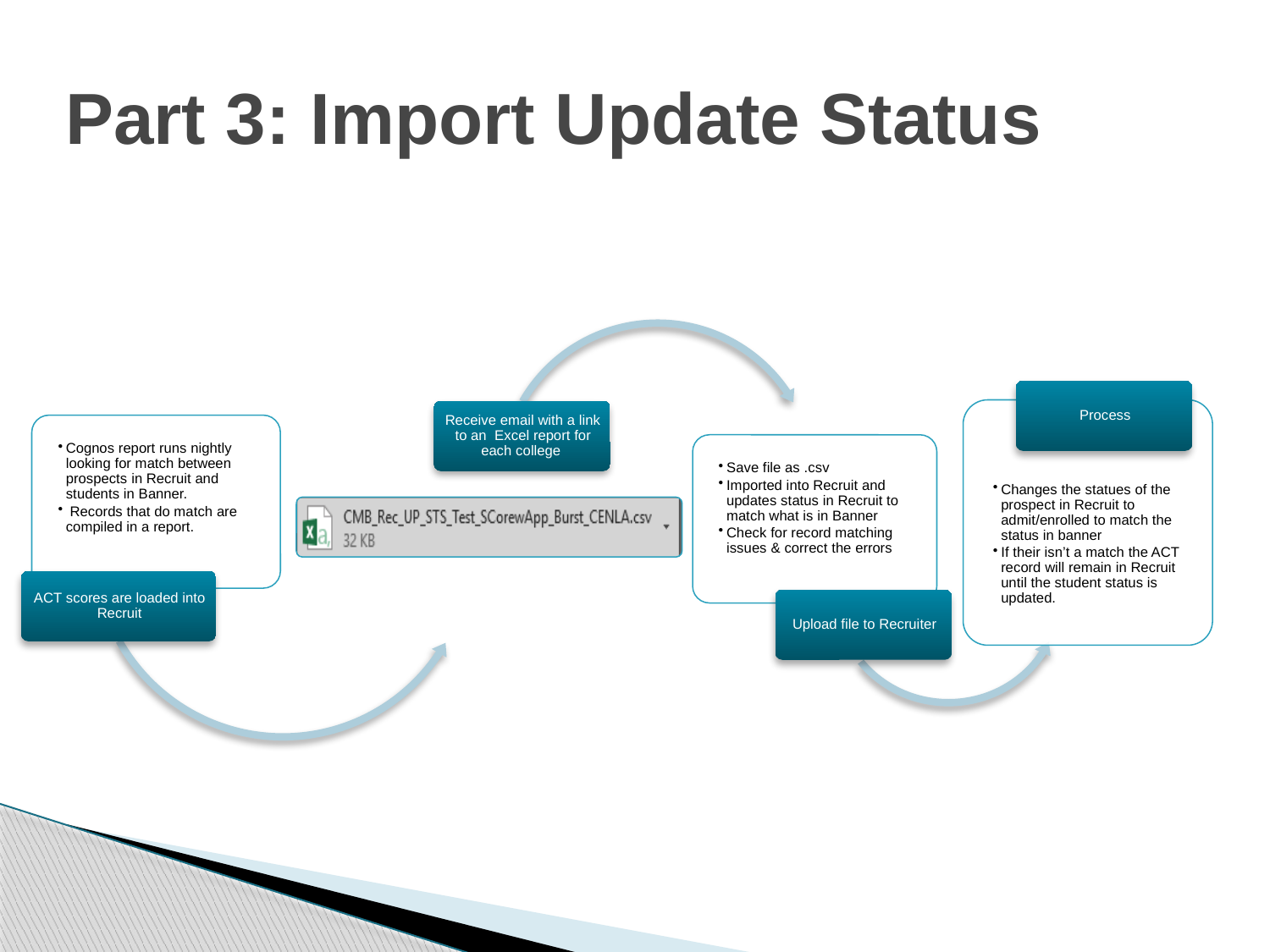

# Part 3: Import Update Status
Cognos report runs nightly looking for match between prospects in Recruit and students in Banner.
 Records that do match are compiled in a report.
ACT scores are loaded into Recruit
Receive email with a link to an  Excel report for each college
Save file as .csv
Imported into Recruit and updates status in Recruit to match what is in Banner
Check for record matching issues & correct the errors
Upload file to Recruiter
Changes the statues of the prospect in Recruit to admit/enrolled to match the status in banner
If their isn’t a match the ACT record will remain in Recruit until the student status is updated.
Process